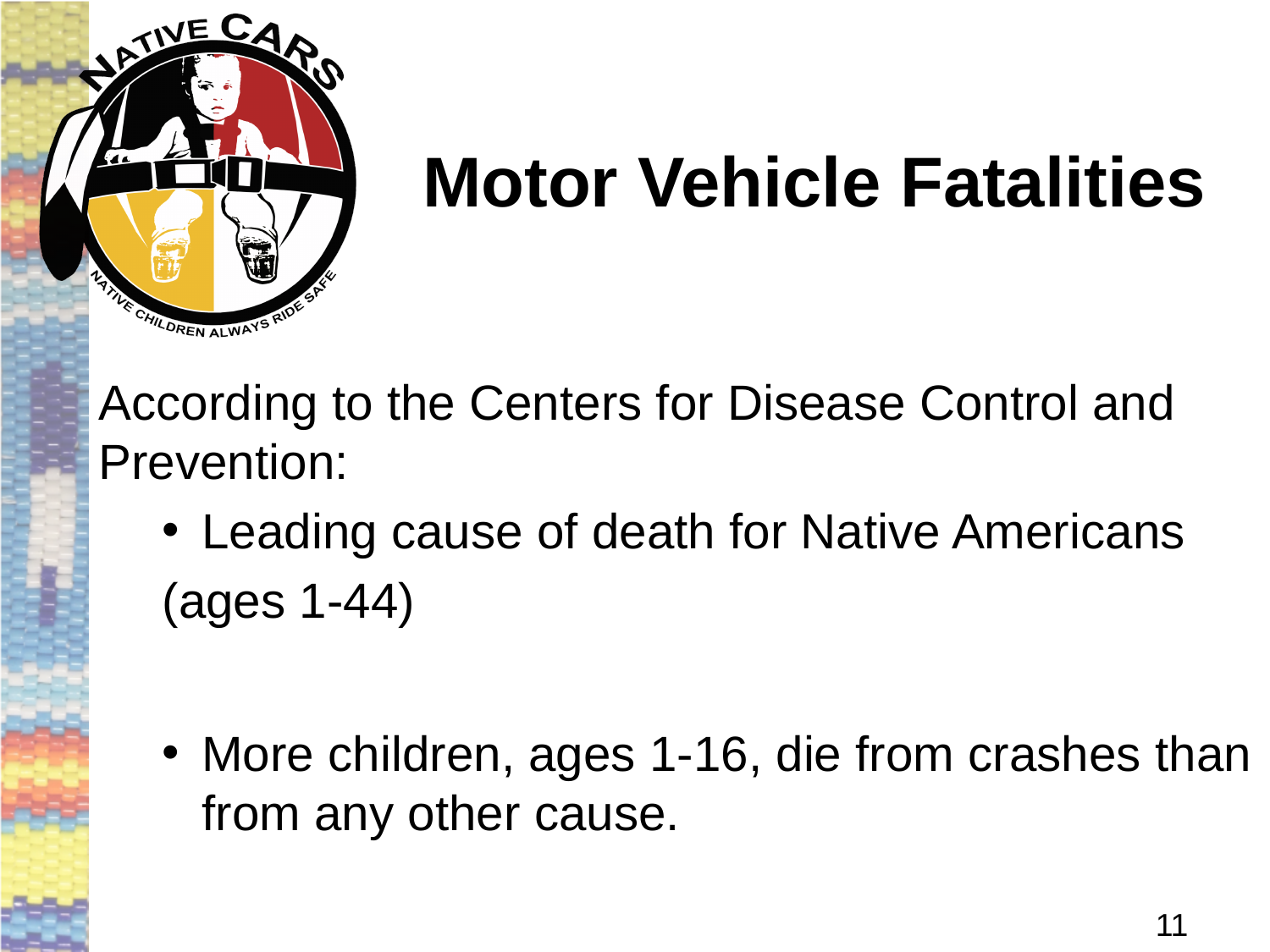

# Motor Vehicle Fatalities
According to the Centers for Disease Control and Prevention:
Leading cause of death for Native Americans
(ages 1-44)

More children, ages 1-16, die from crashes than from any other cause.

11